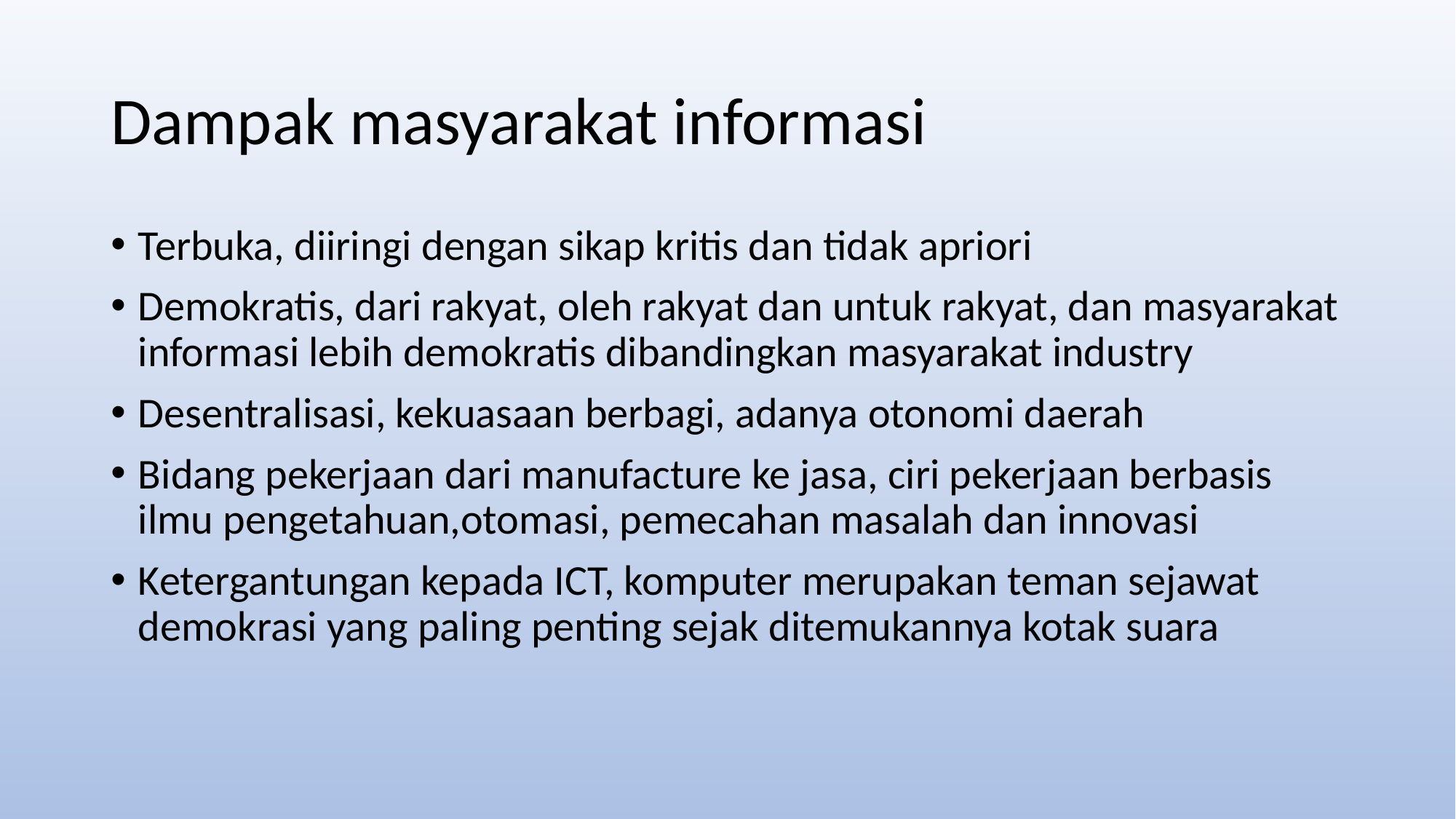

# Dampak masyarakat informasi
Terbuka, diiringi dengan sikap kritis dan tidak apriori
Demokratis, dari rakyat, oleh rakyat dan untuk rakyat, dan masyarakat informasi lebih demokratis dibandingkan masyarakat industry
Desentralisasi, kekuasaan berbagi, adanya otonomi daerah
Bidang pekerjaan dari manufacture ke jasa, ciri pekerjaan berbasis ilmu pengetahuan,otomasi, pemecahan masalah dan innovasi
Ketergantungan kepada ICT, komputer merupakan teman sejawat demokrasi yang paling penting sejak ditemukannya kotak suara